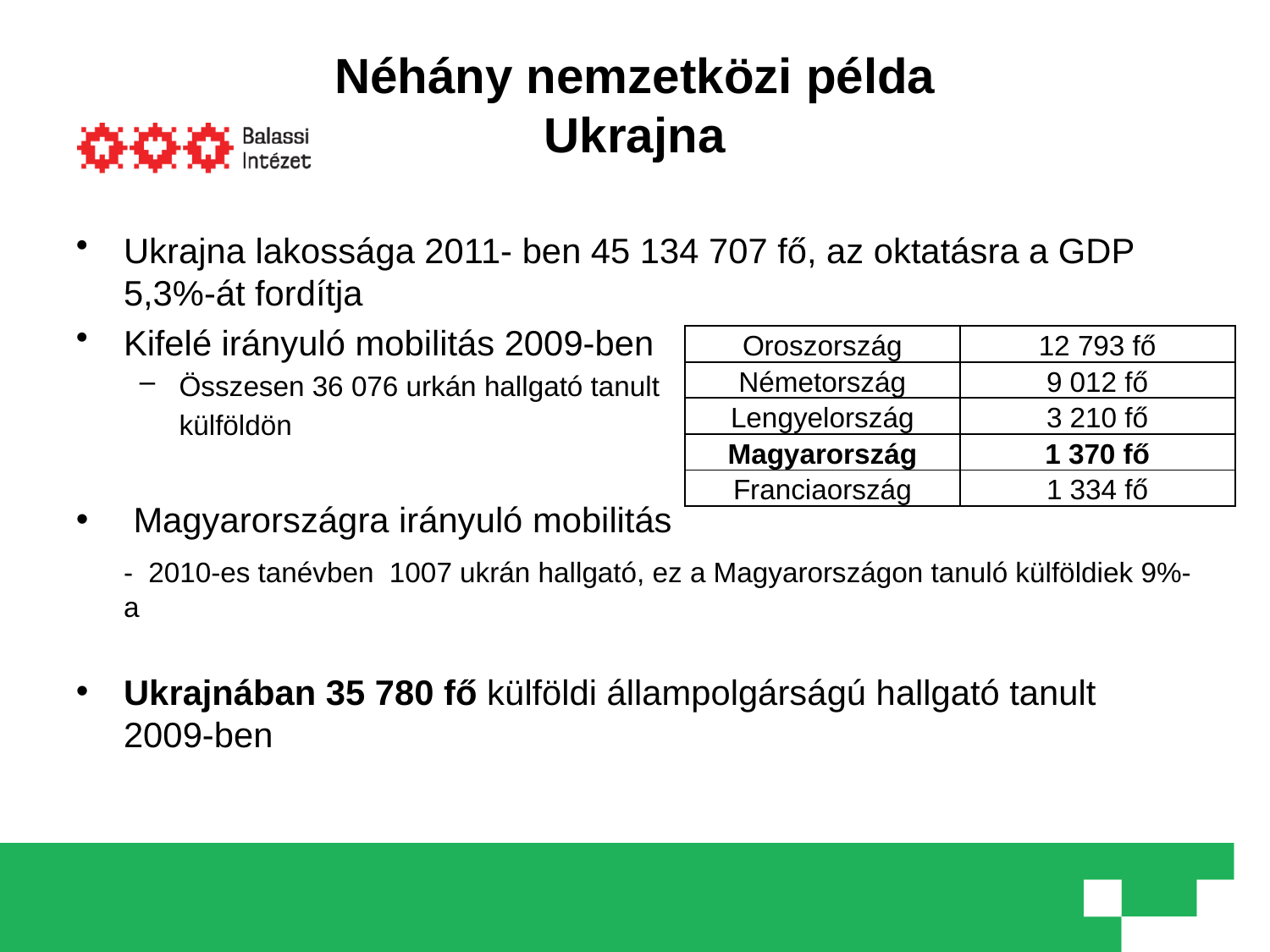

# Néhány nemzetközi példa Ukrajna
Ukrajna lakossága 2011- ben 45 134 707 fő, az oktatásra a GDP 5,3%-át fordítja
Kifelé irányuló mobilitás 2009-ben
Összesen 36 076 urkán hallgató tanult
	külföldön

 Magyarországra irányuló mobilitás
	-  2010-es tanévben  1007 ukrán hallgató, ez a Magyarországon tanuló külföldiek 9%-a

Ukrajnában 35 780 fő külföldi állampolgárságú hallgató tanult 2009-ben

| Oroszország | 12 793 fő |
| --- | --- |
| Németország | 9 012 fő |
| Lengyelország | 3 210 fő |
| Magyarország | 1 370 fő |
| Franciaország | 1 334 fő |